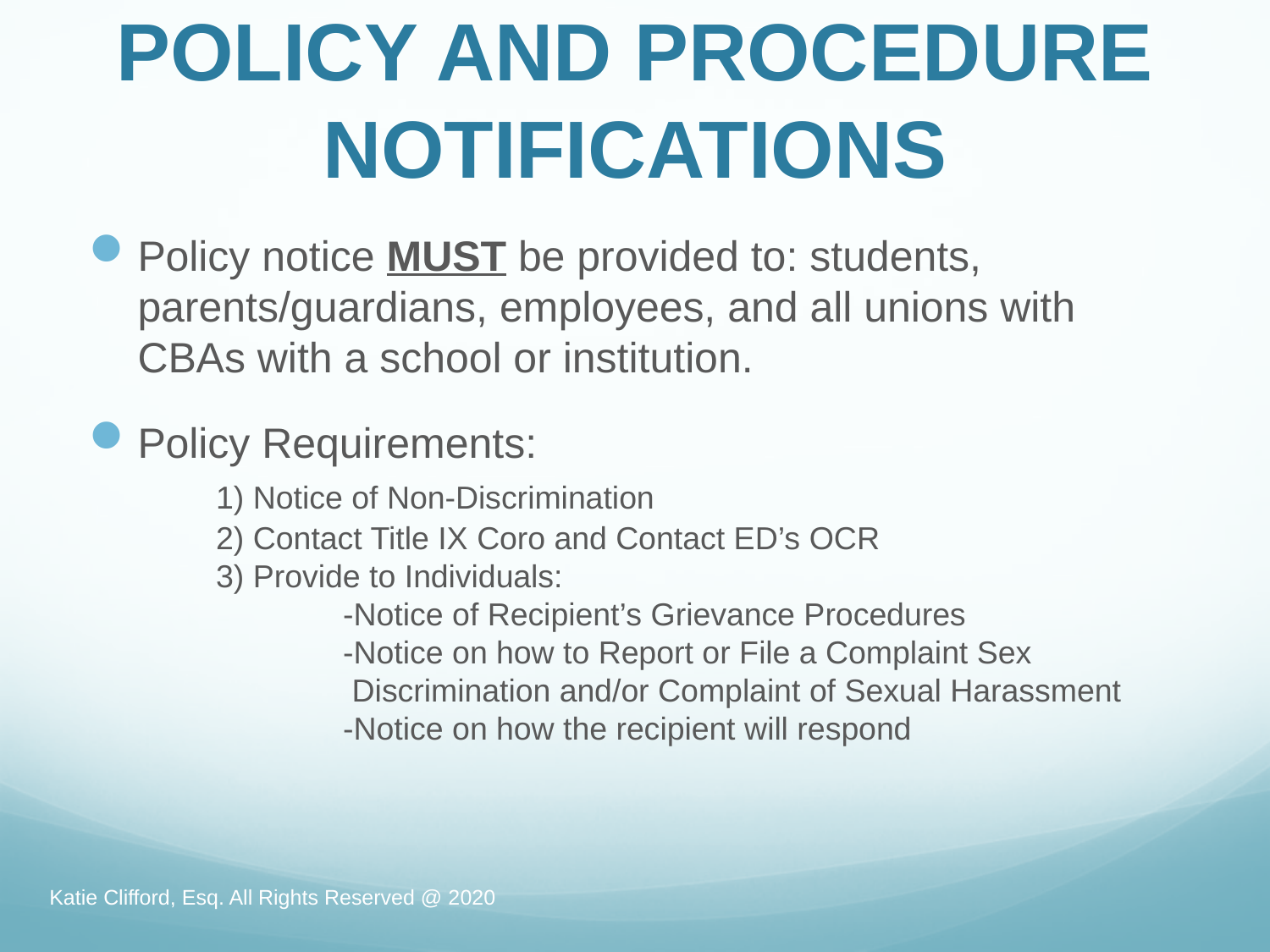

# POLICY AND PROCEDURE NOTIFICATIONS
Policy notice MUST be provided to: students, parents/guardians, employees, and all unions with CBAs with a school or institution.
Policy Requirements:
	1) Notice of Non-Discrimination
	2) Contact Title IX Coro and Contact ED’s OCR
	3) Provide to Individuals:
		-Notice of Recipient’s Grievance Procedures
		-Notice on how to Report or File a Complaint Sex 			 Discrimination and/or Complaint of Sexual Harassment
		-Notice on how the recipient will respond
Katie Clifford, Esq. All Rights Reserved @ 2020